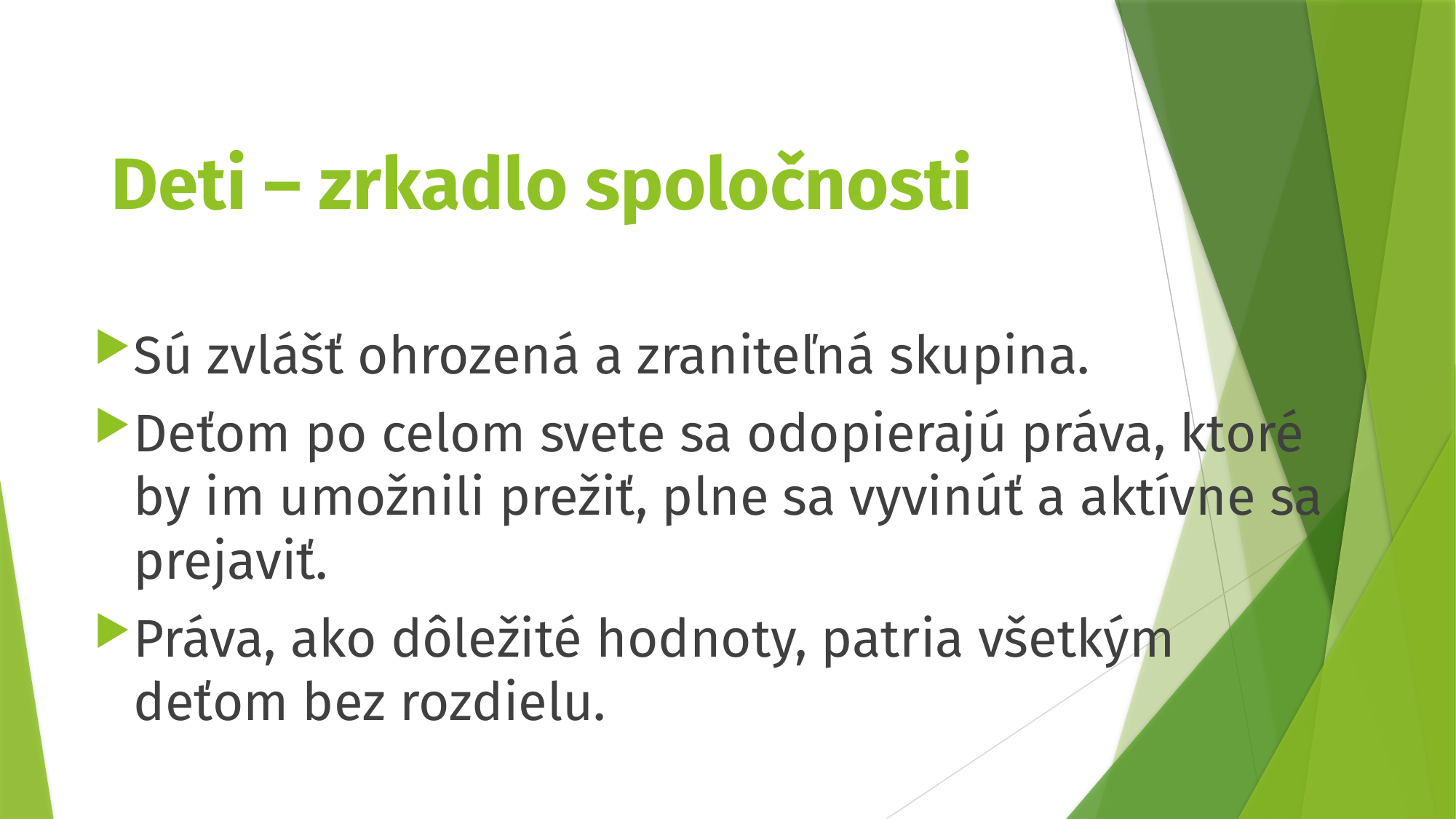

# Deti – zrkadlo spoločnosti
Sú zvlášť ohrozená a zraniteľná skupina.
Deťom po celom svete sa odopierajú práva, ktoré by im umožnili prežiť, plne sa vyvinúť a aktívne sa prejaviť.
Práva, ako dôležité hodnoty, patria všetkým deťom bez rozdielu.